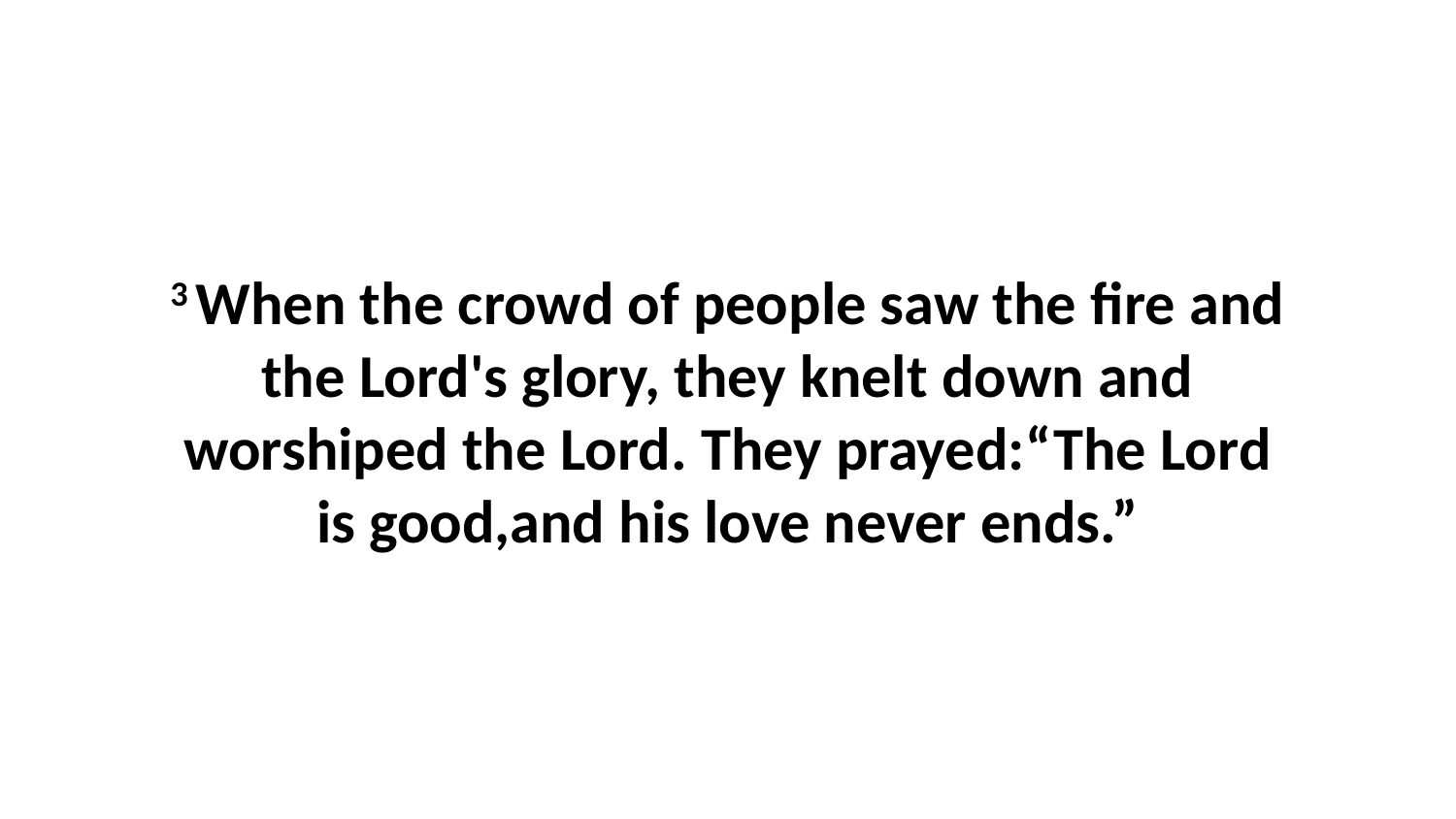

3 When the crowd of people saw the fire and the Lord's glory, they knelt down and worshiped the Lord. They prayed:“The Lord is good,and his love never ends.”